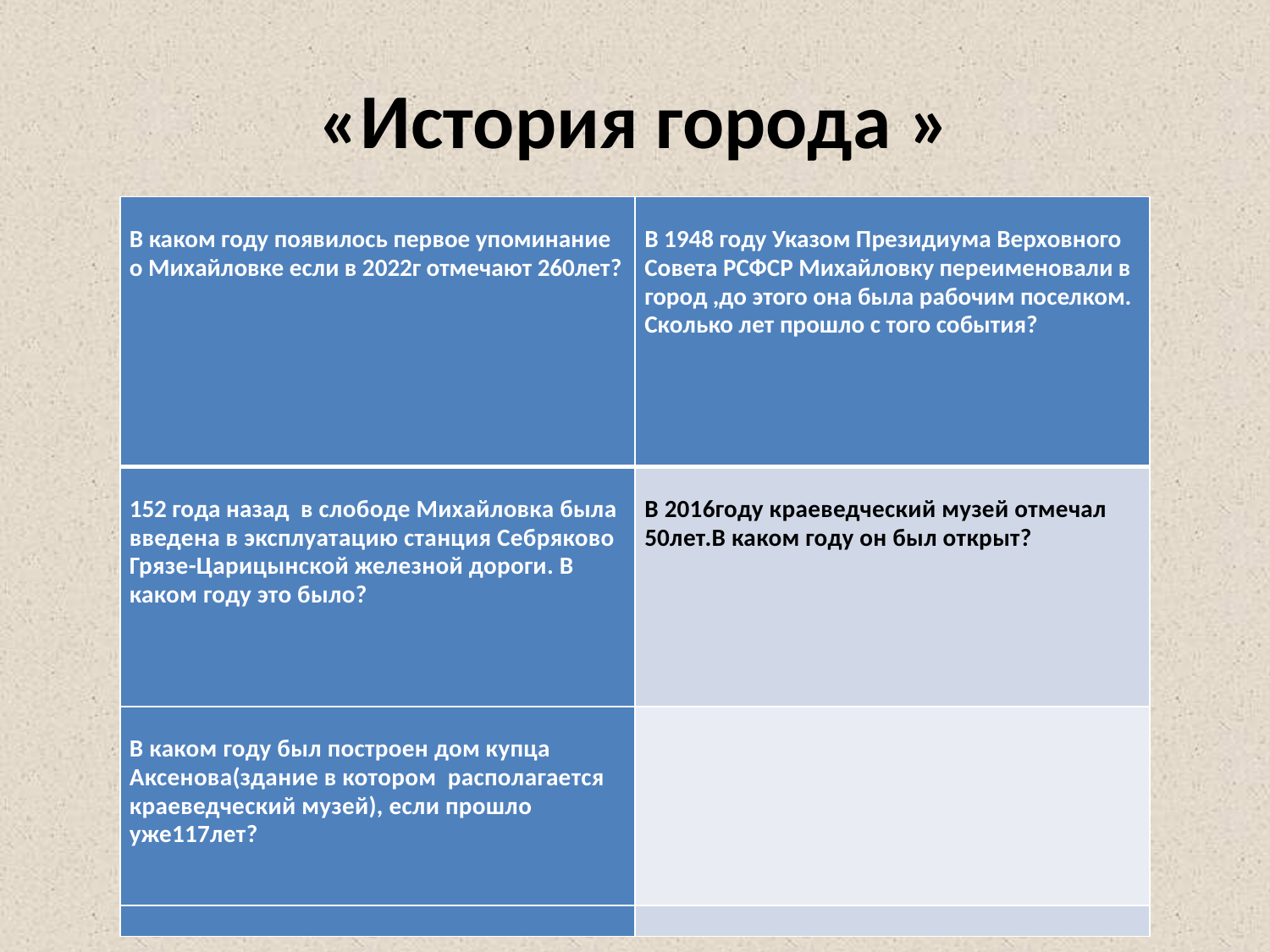

# «История города »
| В каком году появилось первое упоминание о Михайловке если в 2022г отмечают 260лет? | В 1948 году Указом Президиума Верховного Совета РСФСР Михайловку переименовали в город ,до этого она была рабочим поселком. Сколько лет прошло с того события? |
| --- | --- |
| 152 года назад  в слободе Михайловка была введена в эксплуатацию станция Себряково Грязе-Царицынской железной дороги. В каком году это было? | В 2016году краеведческий музей отмечал 50лет.В каком году он был открыт? |
| В каком году был построен дом купца Аксенова(здание в котором располагается краеведческий музей), если прошло уже117лет? |  |
|  |  |